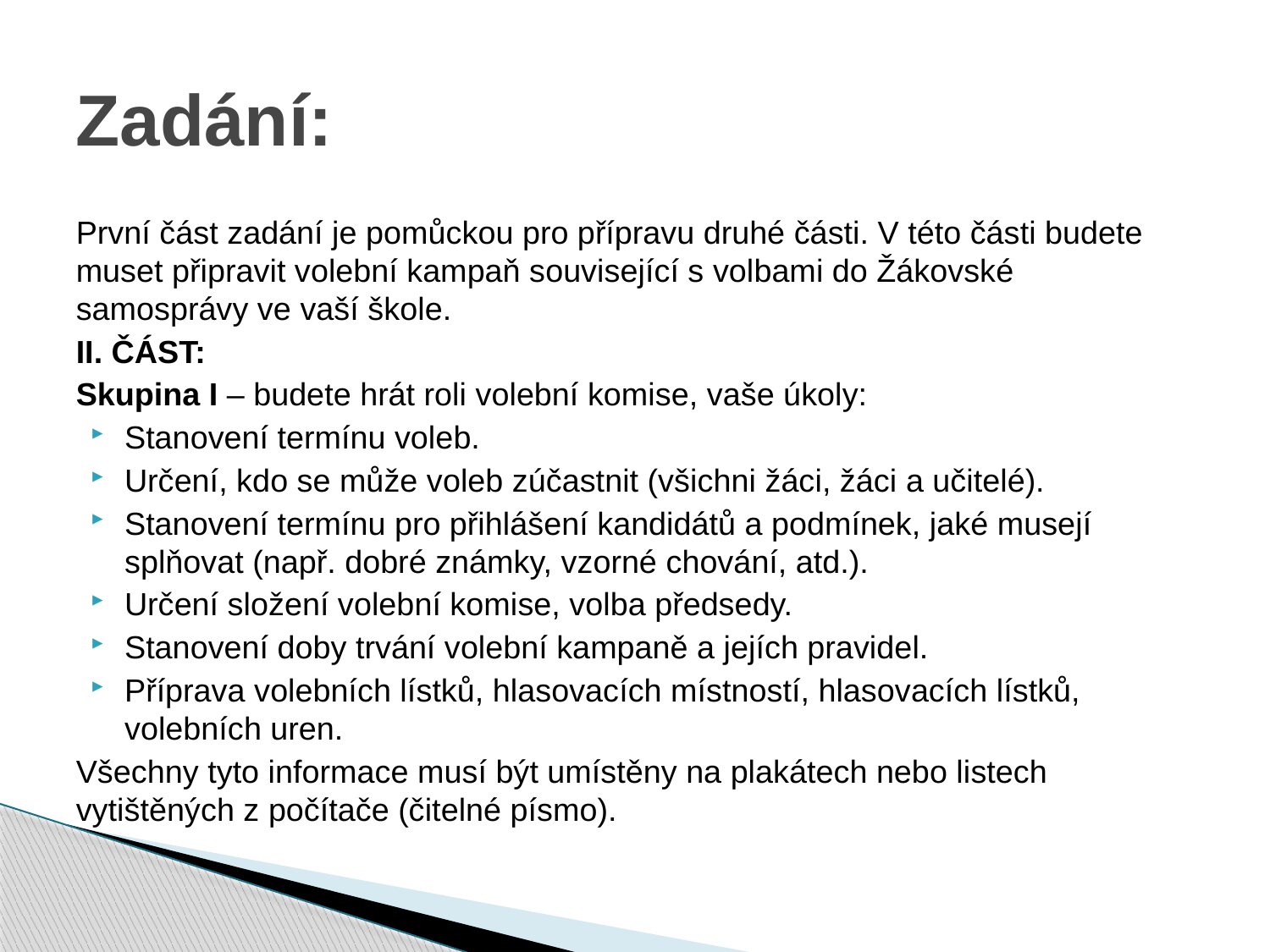

# Zadání:
První část zadání je pomůckou pro přípravu druhé části. V této části budete muset připravit volební kampaň související s volbami do Žákovské samosprávy ve vaší škole.
II. ČÁST:
Skupina I – budete hrát roli volební komise, vaše úkoly:
Stanovení termínu voleb.
Určení, kdo se může voleb zúčastnit (všichni žáci, žáci a učitelé).
Stanovení termínu pro přihlášení kandidátů a podmínek, jaké musejí splňovat (např. dobré známky, vzorné chování, atd.).
Určení složení volební komise, volba předsedy.
Stanovení doby trvání volební kampaně a jejích pravidel.
Příprava volebních lístků, hlasovacích místností, hlasovacích lístků, volebních uren.
Všechny tyto informace musí být umístěny na plakátech nebo listech vytištěných z počítače (čitelné písmo).